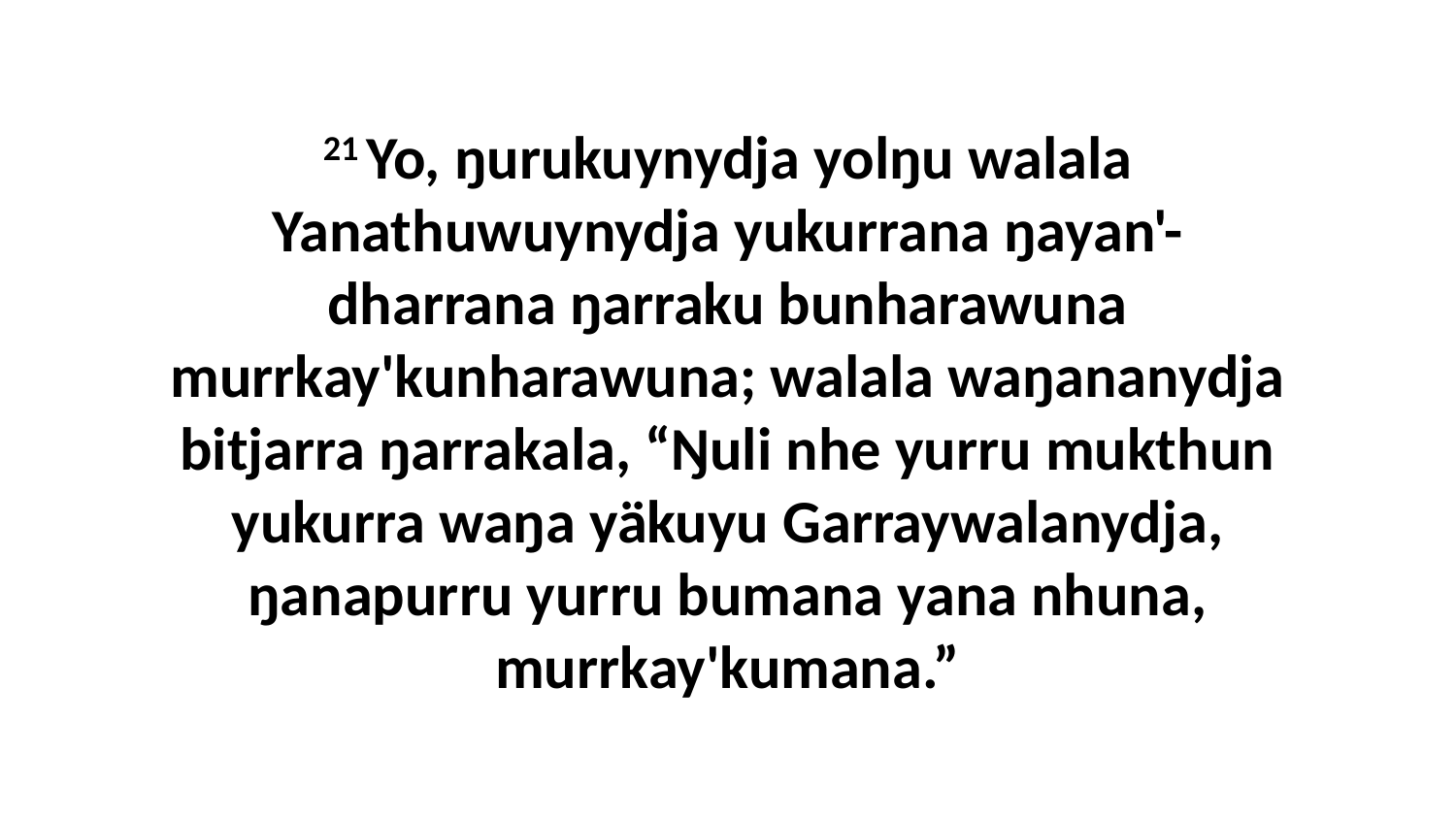

21 Yo, ŋurukuynydja yolŋu walala Yanathuwuynydja yukurrana ŋayan'-dharrana ŋarraku bunharawuna murrkay'kunharawuna; walala waŋananydja bitjarra ŋarrakala, “Ŋuli nhe yurru mukthun yukurra waŋa yäkuyu Garraywalanydja, ŋanapurru yurru bumana yana nhuna, murrkay'kumana.”